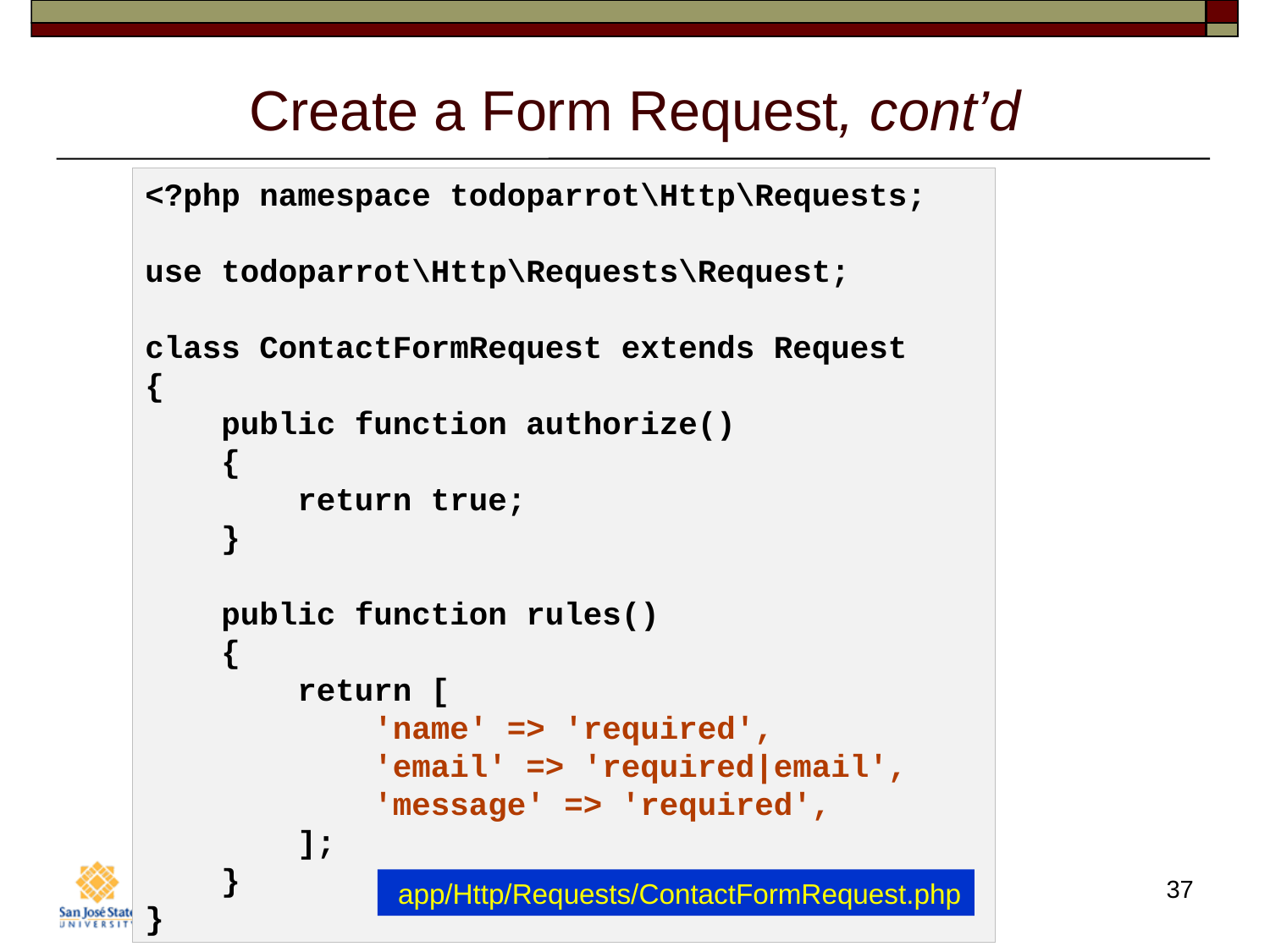

# Create a Form Request, cont’d
<?php namespace todoparrot\Http\Requests;

use todoparrot\Http\Requests\Request;

class ContactFormRequest extends Request
{
    public function authorize()
    {
        return true;
    }

    public function rules()
    {
        return [
            'name' => 'required',
            'email' => 'required|email',
            'message' => 'required',
        ];
    }
}
37
 app/Http/Requests/ContactFormRequest.php